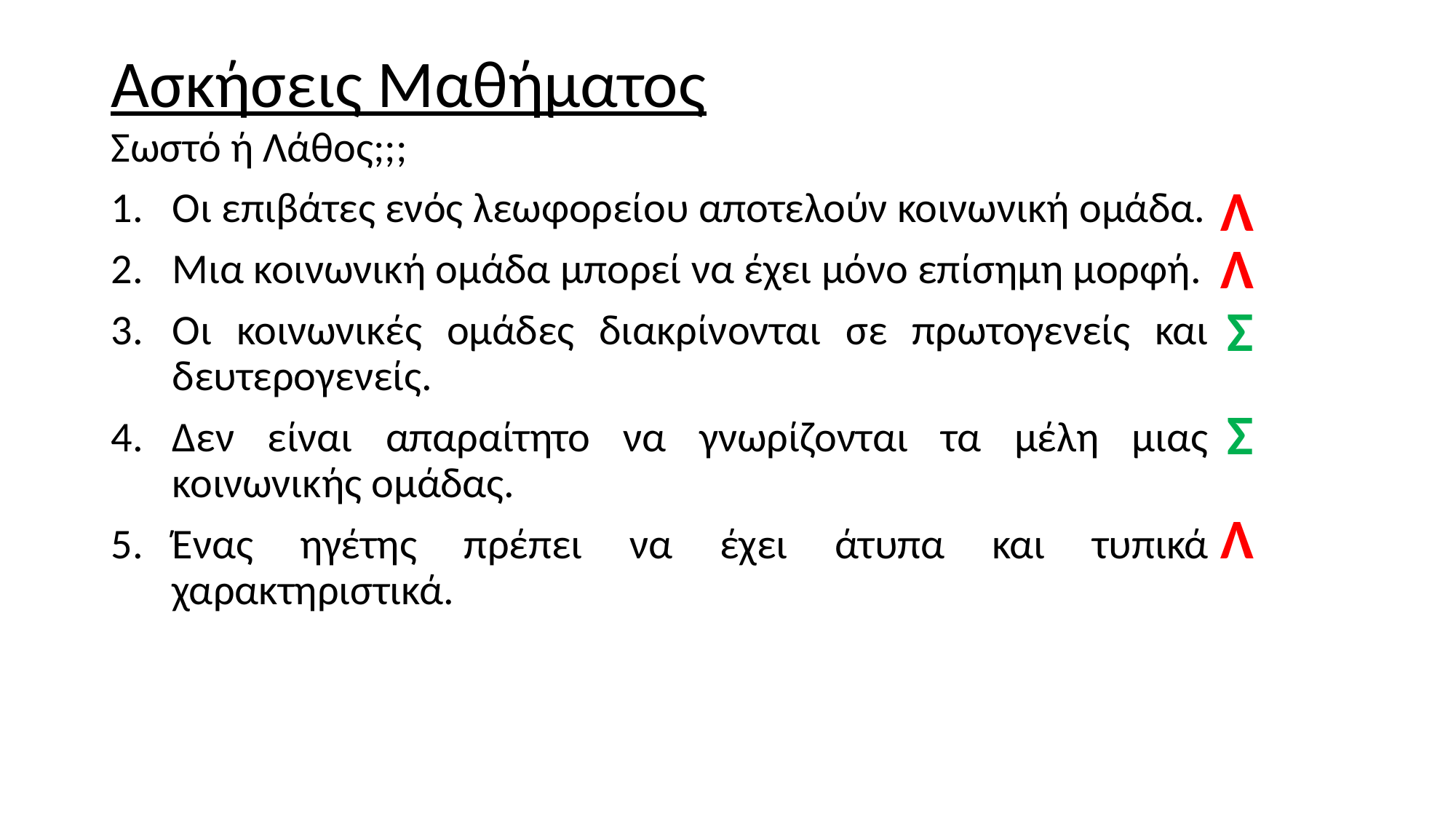

# Ασκήσεις Μαθήματος
Σωστό ή Λάθος;;;
Οι επιβάτες ενός λεωφορείου αποτελούν κοινωνική ομάδα.
Μια κοινωνική ομάδα μπορεί να έχει μόνο επίσημη μορφή.
Οι κοινωνικές ομάδες διακρίνονται σε πρωτογενείς και δευτερογενείς.
Δεν είναι απαραίτητο να γνωρίζονται τα μέλη μιας κοινωνικής ομάδας.
Ένας ηγέτης πρέπει να έχει άτυπα και τυπικά χαρακτηριστικά.
Λ
Λ
Σ
Σ
Λ